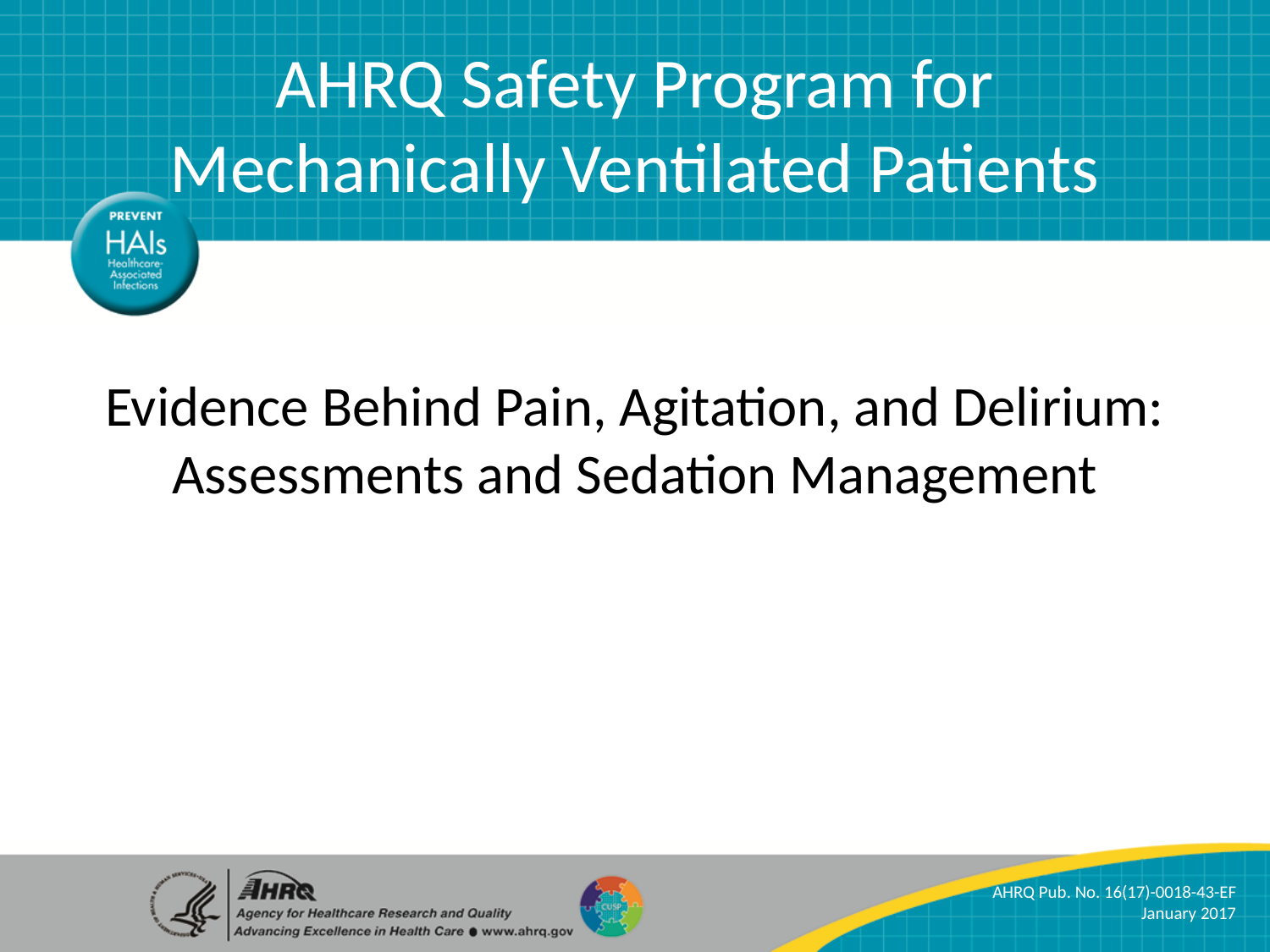

AHRQ Safety Program for Mechanically Ventilated Patients
# Evidence Behind Pain, Agitation, and Delirium: Assessments and Sedation Management
AHRQ Pub. No. 16(17)-0018-43-EF
January 2017